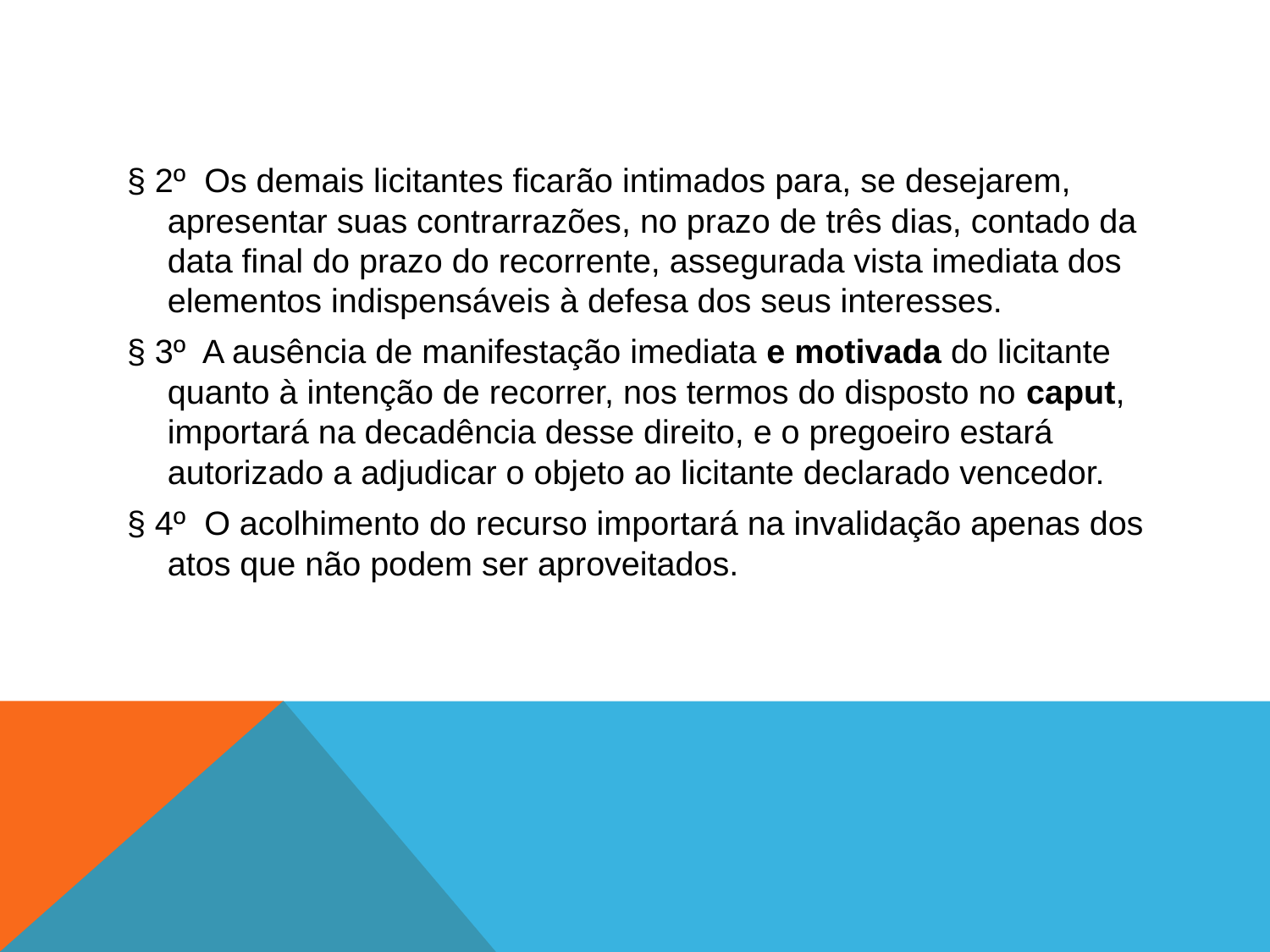

#
§ 2º  Os demais licitantes ficarão intimados para, se desejarem, apresentar suas contrarrazões, no prazo de três dias, contado da data final do prazo do recorrente, assegurada vista imediata dos elementos indispensáveis à defesa dos seus interesses.
§ 3º  A ausência de manifestação imediata e motivada do licitante quanto à intenção de recorrer, nos termos do disposto no caput, importará na decadência desse direito, e o pregoeiro estará autorizado a adjudicar o objeto ao licitante declarado vencedor.
§ 4º  O acolhimento do recurso importará na invalidação apenas dos atos que não podem ser aproveitados.